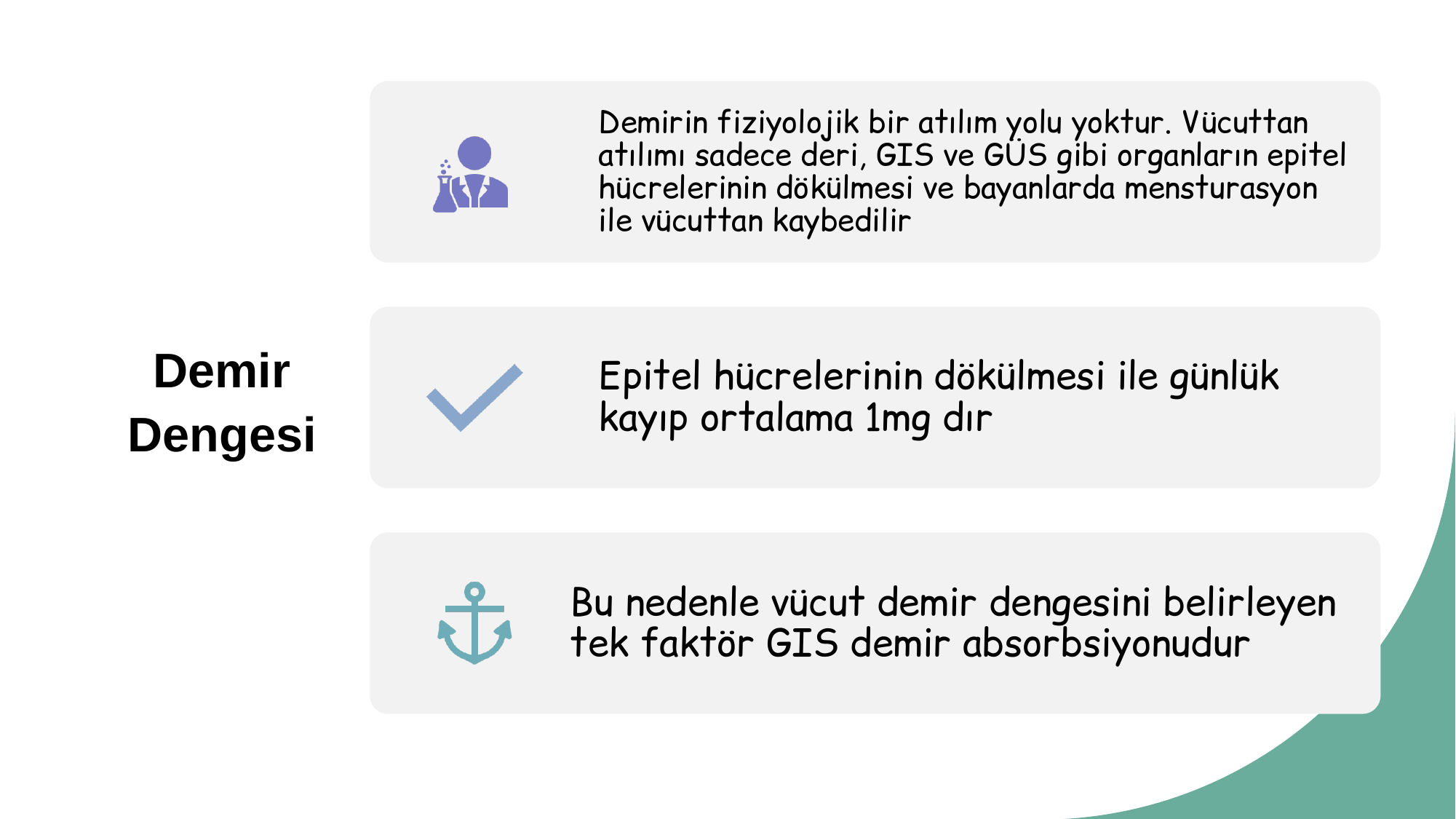

Demirin fiziyolojik bir atılım yolu yoktur. Vücuttan atılımı sadece deri, GIS ve GÜS gibi organların epitel hücrelerinin dökülmesi ve bayanlarda mensturasyon ile vücuttan kaybedilir
Epitel hücrelerinin dökülmesi ile günlük kayıp ortalama 1mg dır
Bu nedenle vücut demir dengesini belirleyen tek faktör GIS demir absorbsiyonudur
# Demir Dengesi